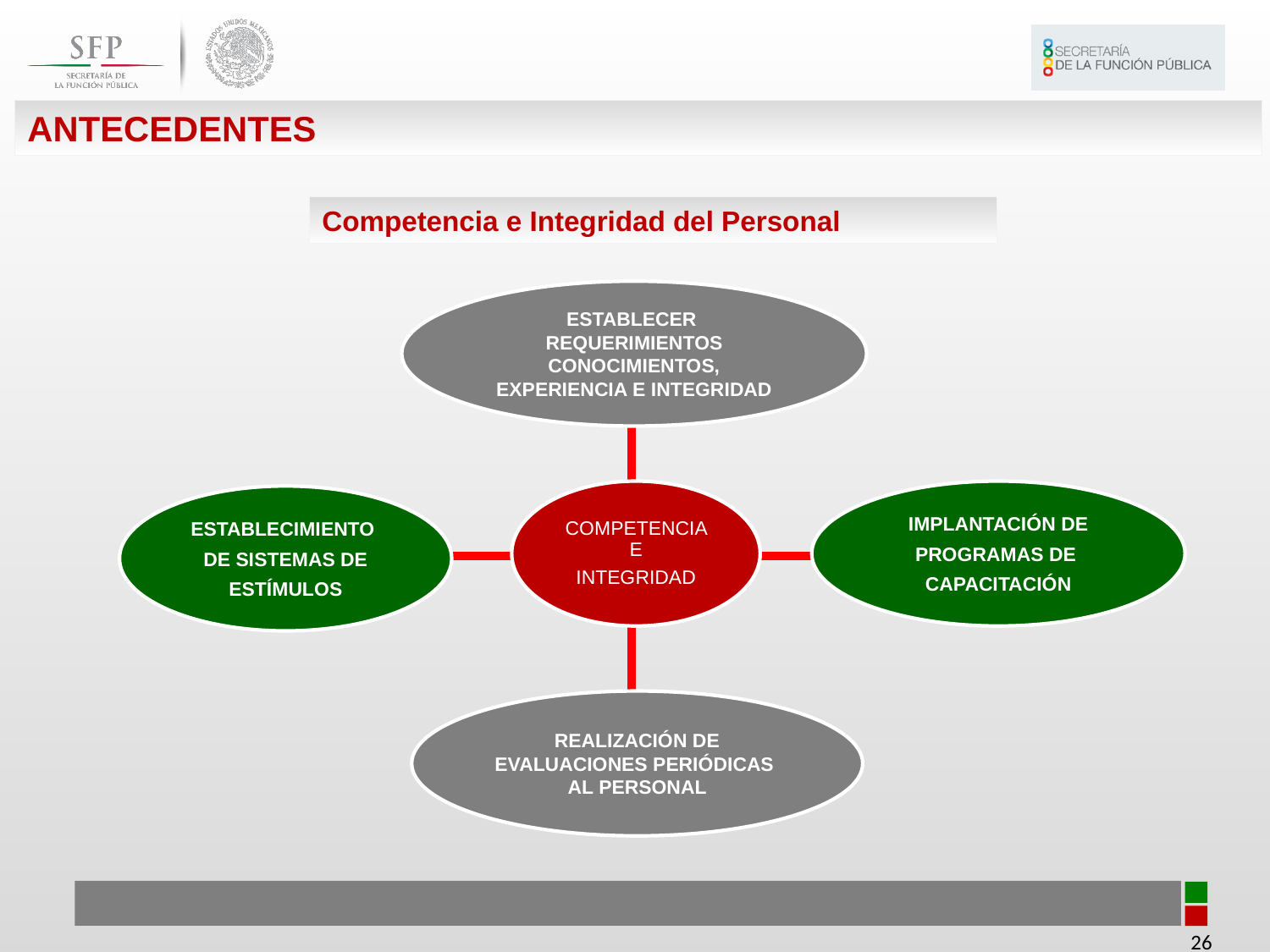

ANTECEDENTES
Competencia e Integridad del Personal
ESTABLECER  REQUERIMIENTOS CONOCIMIENTOS, EXPERIENCIA E INTEGRIDAD
COMPETENCIA E
INTEGRIDAD
IMPLANTACIÓN DE
PROGRAMAS DE
CAPACITACIÓN
ESTABLECIMIENTO
DE SISTEMAS DE
ESTÍMULOS
REALIZACIÓN DE EVALUACIONES PERIÓDICAS  AL PERSONAL